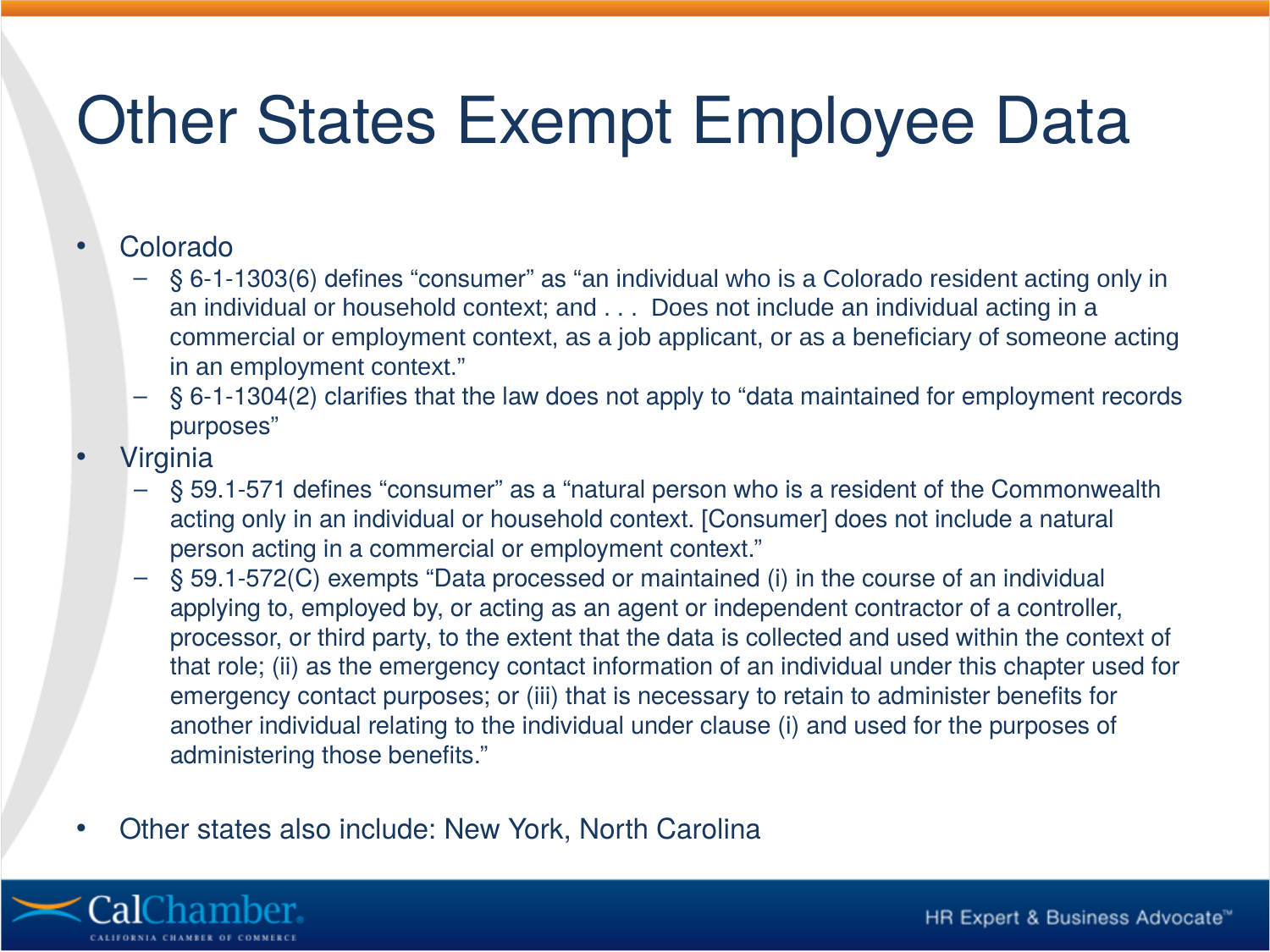

# Other States Exempt Employee Data
Colorado
§ 6-1-1303(6) defines “consumer” as “an individual who is a Colorado resident acting only in an individual or household context; and . . .  Does not include an individual acting in a commercial or employment context, as a job applicant, or as a beneficiary of someone acting in an employment context.”
§ 6-1-1304(2) clarifies that the law does not apply to “data maintained for employment records purposes”
Virginia
§ 59.1-571 defines “consumer” as a “natural person who is a resident of the Commonwealth acting only in an individual or household context. [Consumer] does not include a natural person acting in a commercial or employment context.”
§ 59.1-572(C) exempts “Data processed or maintained (i) in the course of an individual applying to, employed by, or acting as an agent or independent contractor of a controller, processor, or third party, to the extent that the data is collected and used within the context of that role; (ii) as the emergency contact information of an individual under this chapter used for emergency contact purposes; or (iii) that is necessary to retain to administer benefits for another individual relating to the individual under clause (i) and used for the purposes of administering those benefits.”

Other states also include: New York, North Carolina